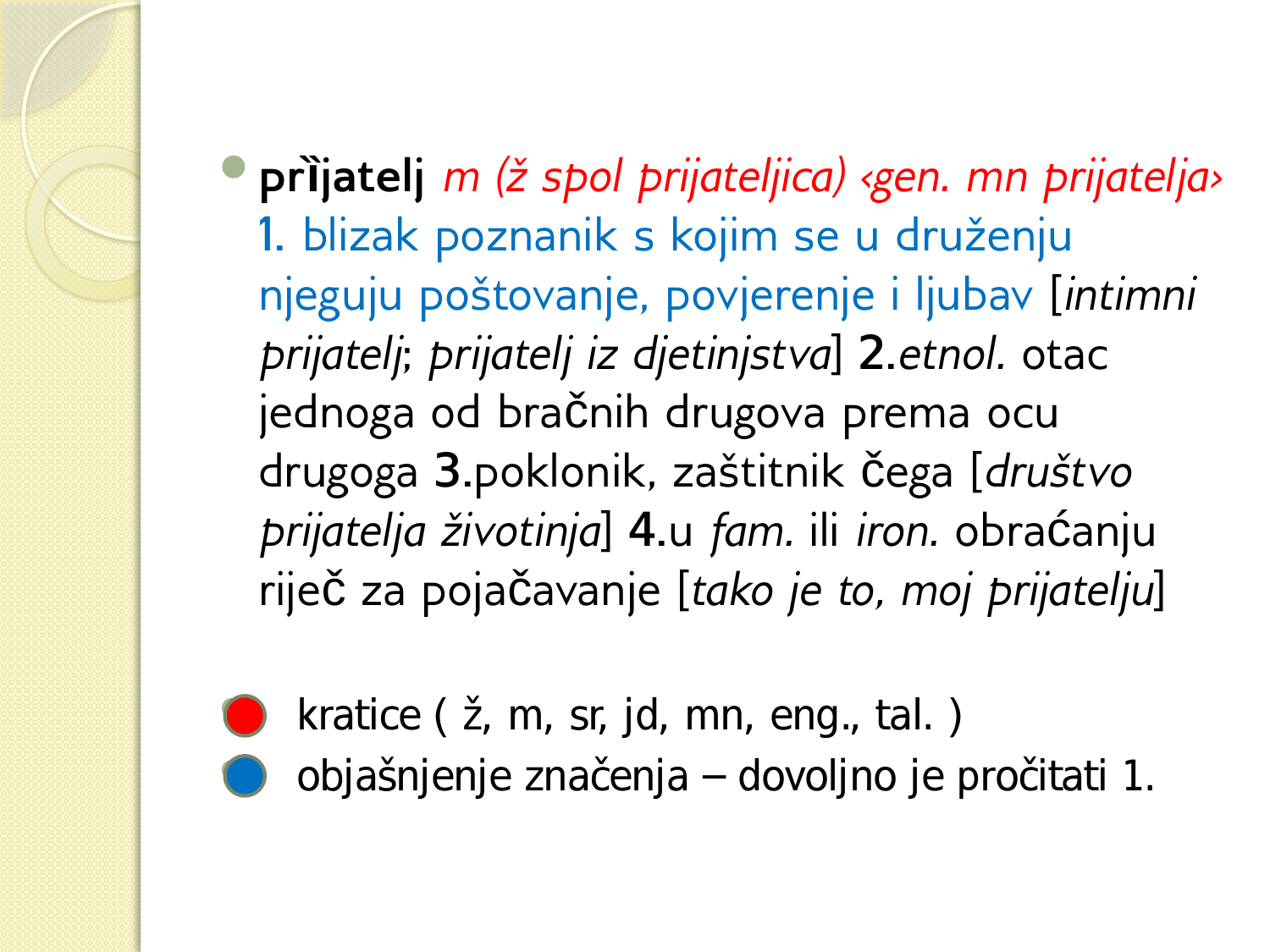

#
prȉjatelj m (ž spol prijateljica) ‹gen. mn prijatelja›
1. blizak poznanik s kojim se u druženju njeguju poštovanje, povjerenje i ljubav [intimni prijatelj; prijatelj iz djetinjstva] 2.etnol. otac jednoga od bračnih drugova prema ocu drugoga 3.poklonik, zaštitnik čega [društvo prijatelja životinja] 4.u fam. ili iron. obraćanju riječ za pojačavanje [tako je to, moj prijatelju]

   kratice ( ž, m, sr, jd, mn, eng., tal. )
   objašnjenje značenja – dovoljno je pročitati 1.